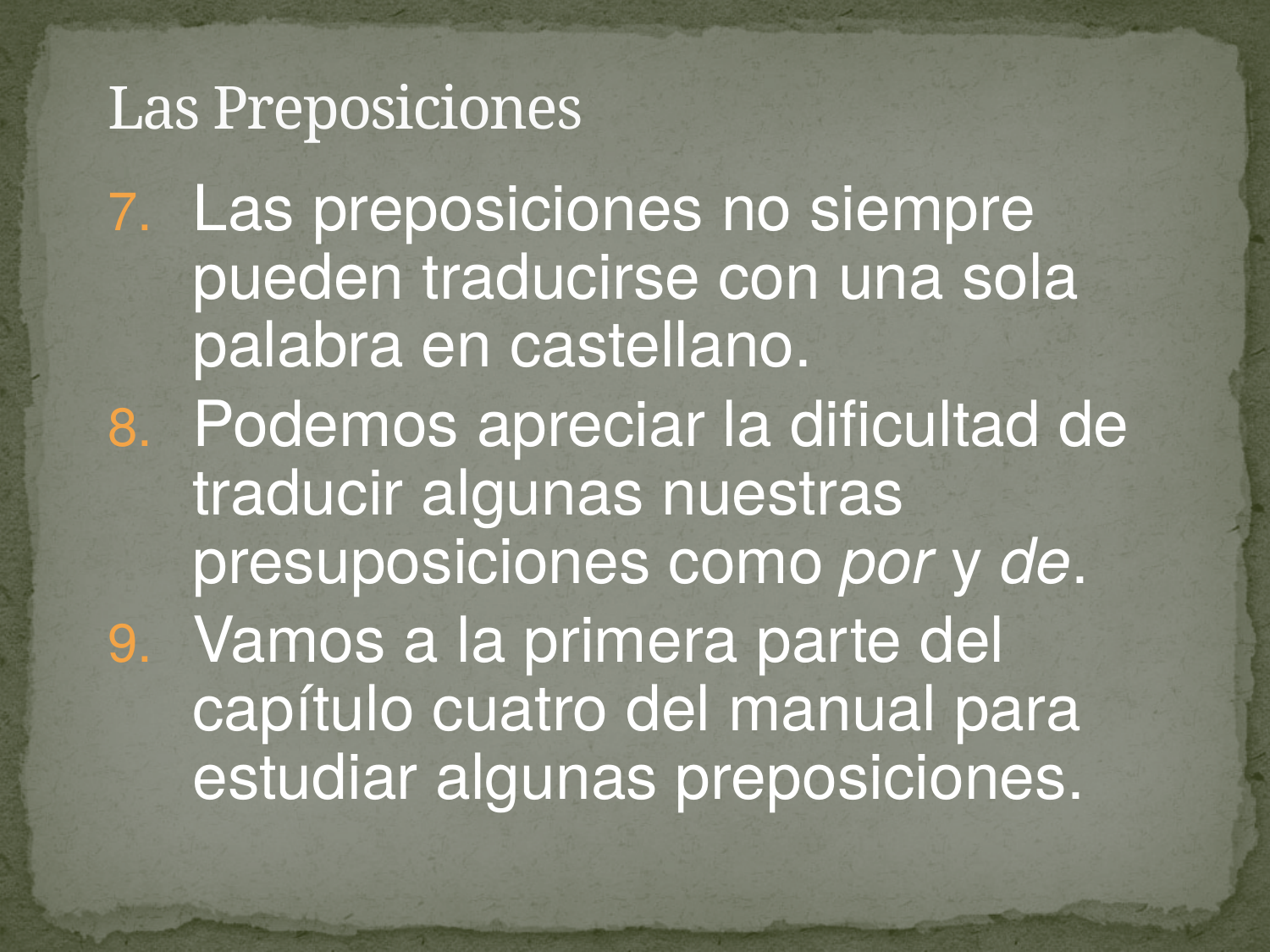

# Las Preposiciones
Las preposiciones no siempre pueden traducirse con una sola palabra en castellano.
Podemos apreciar la dificultad de traducir algunas nuestras presuposiciones como por y de.
Vamos a la primera parte del capítulo cuatro del manual para estudiar algunas preposiciones.